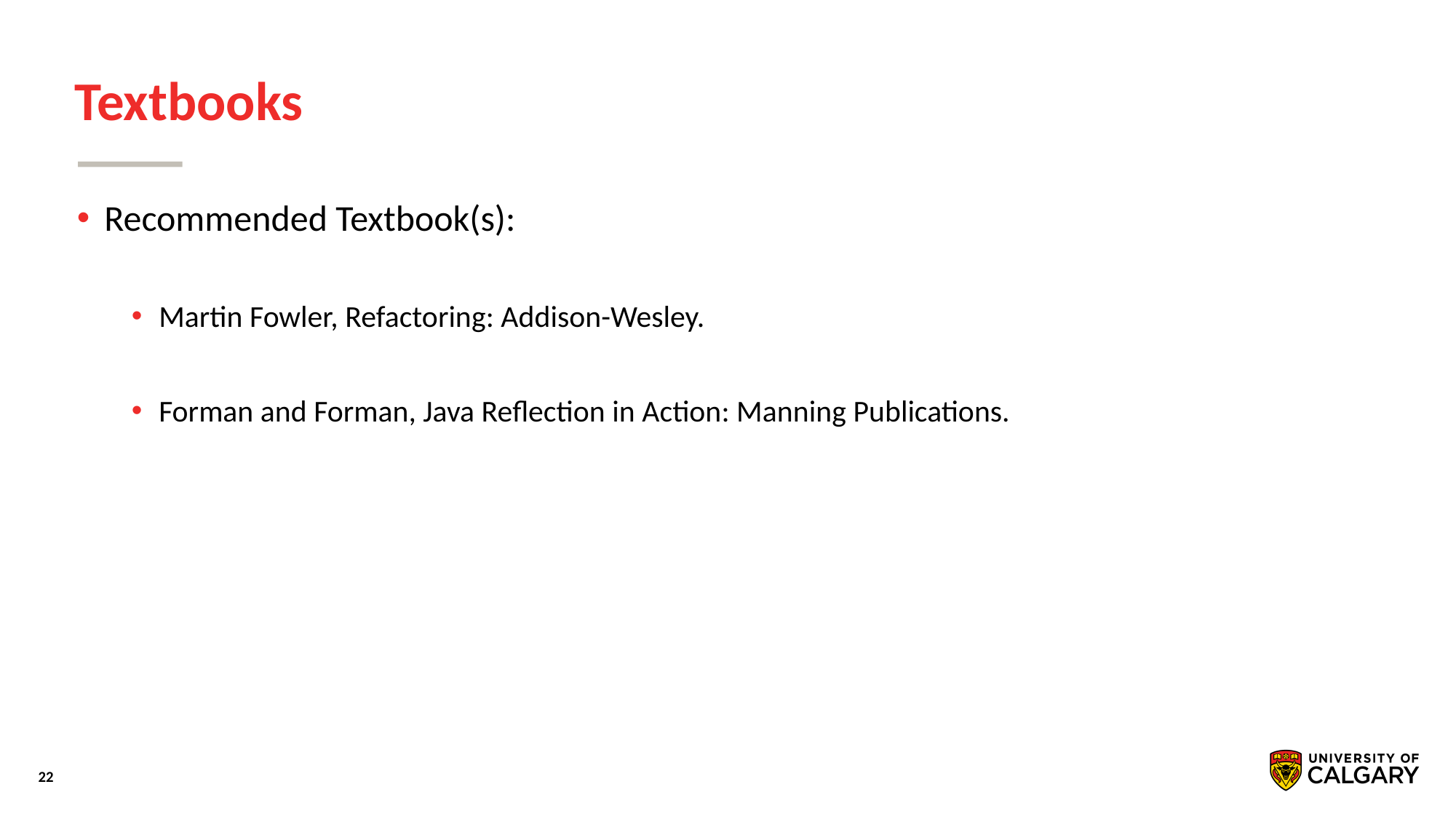

# Textbooks
Recommended Textbook(s):

Martin Fowler, Refactoring: Addison-Wesley.

Forman and Forman, Java Reflection in Action: Manning Publications.